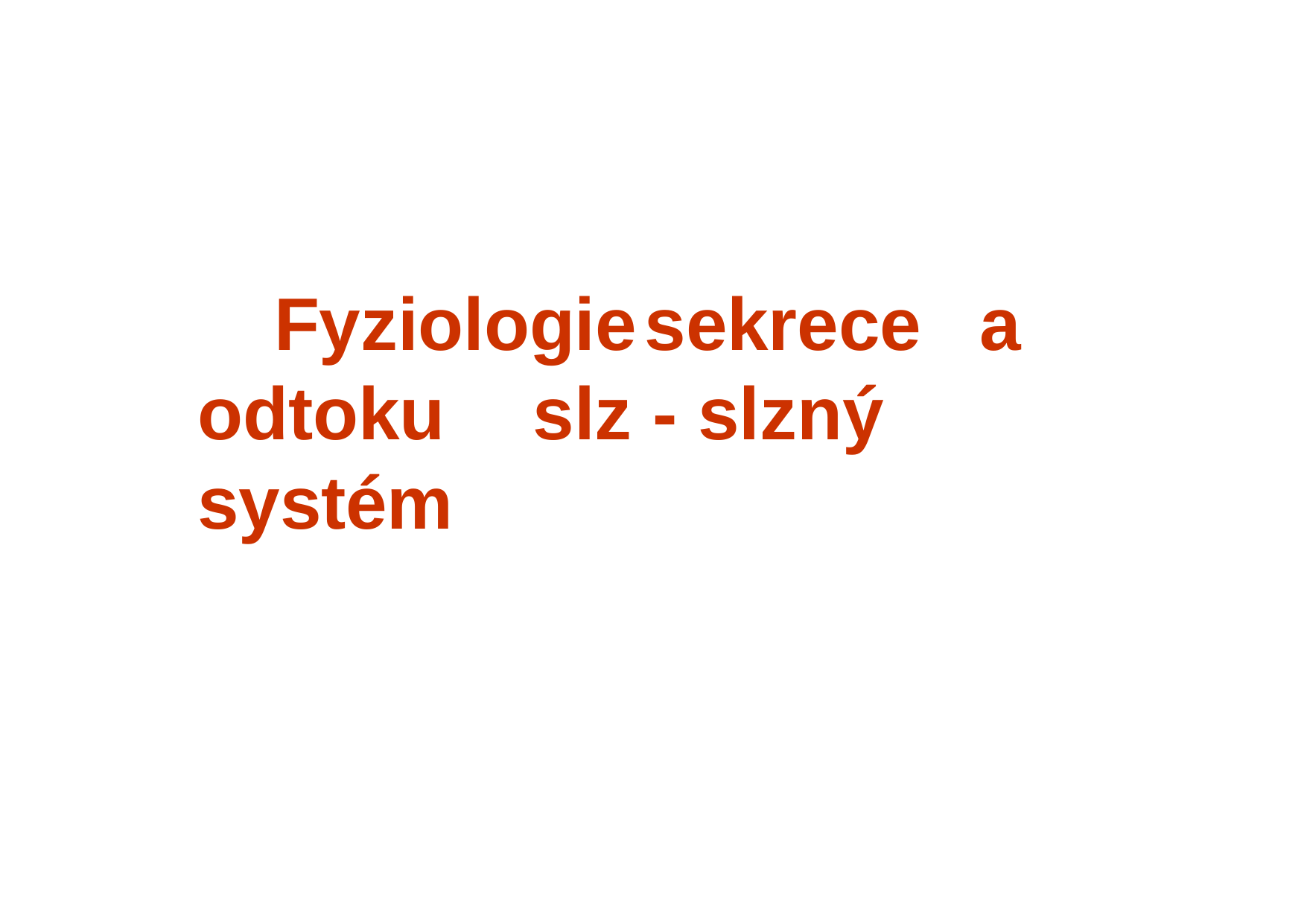

# Fyziologie	sekrece	a  odtoku	slz - slzný systém